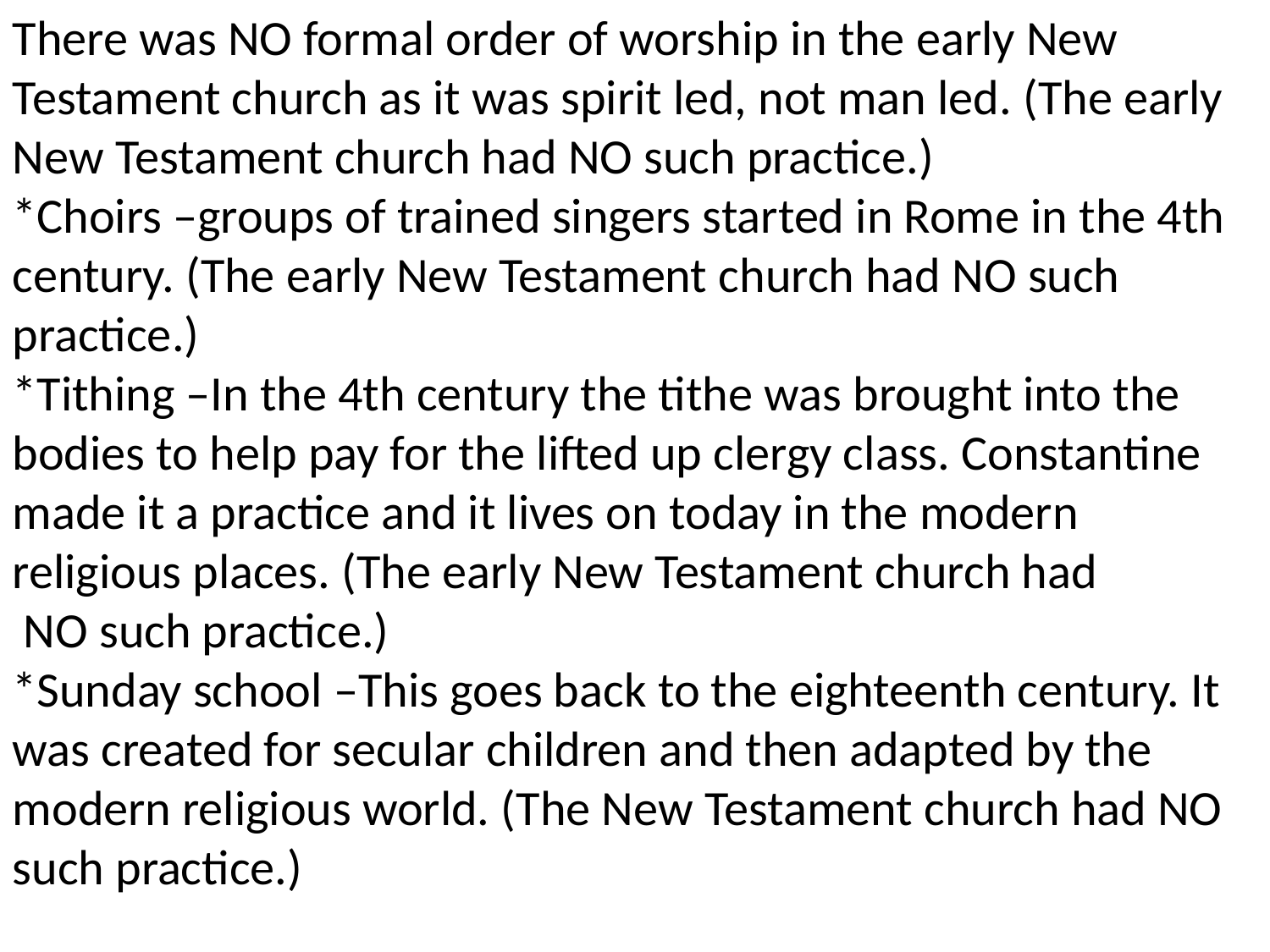

There was NO formal order of worship in the early New Testament church as it was spirit led, not man led. (The early New Testament church had NO such practice.)
*Choirs –groups of trained singers started in Rome in the 4th century. (The early New Testament church had NO such practice.)
*Tithing –In the 4th century the tithe was brought into the
bodies to help pay for the lifted up clergy class. Constantine
made it a practice and it lives on today in the modern
religious places. (The early New Testament church had
 NO such practice.)
*Sunday school –This goes back to the eighteenth century. It was created for secular children and then adapted by the modern religious world. (The New Testament church had NO such practice.)